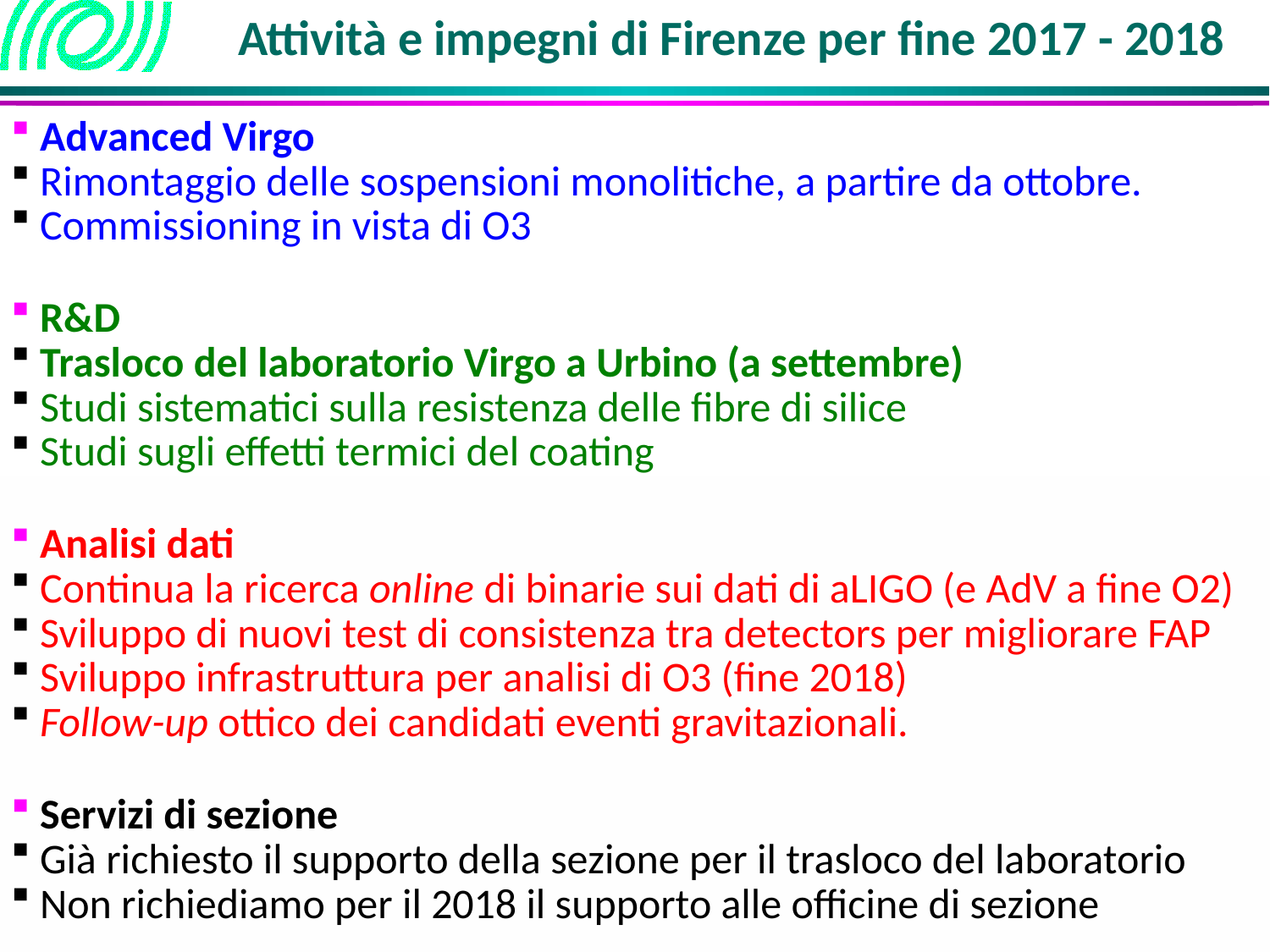

Attività e impegni di Firenze per fine 2017 - 2018
 Advanced Virgo
 Rimontaggio delle sospensioni monolitiche, a partire da ottobre.
 Commissioning in vista di O3

 R&D
 Trasloco del laboratorio Virgo a Urbino (a settembre)
 Studi sistematici sulla resistenza delle fibre di silice
 Studi sugli effetti termici del coating

 Analisi dati
 Continua la ricerca online di binarie sui dati di aLIGO (e AdV a fine O2)
 Sviluppo di nuovi test di consistenza tra detectors per migliorare FAP
 Sviluppo infrastruttura per analisi di O3 (fine 2018)
 Follow-up ottico dei candidati eventi gravitazionali.

 Servizi di sezione
 Già richiesto il supporto della sezione per il trasloco del laboratorio
 Non richiediamo per il 2018 il supporto alle officine di sezione